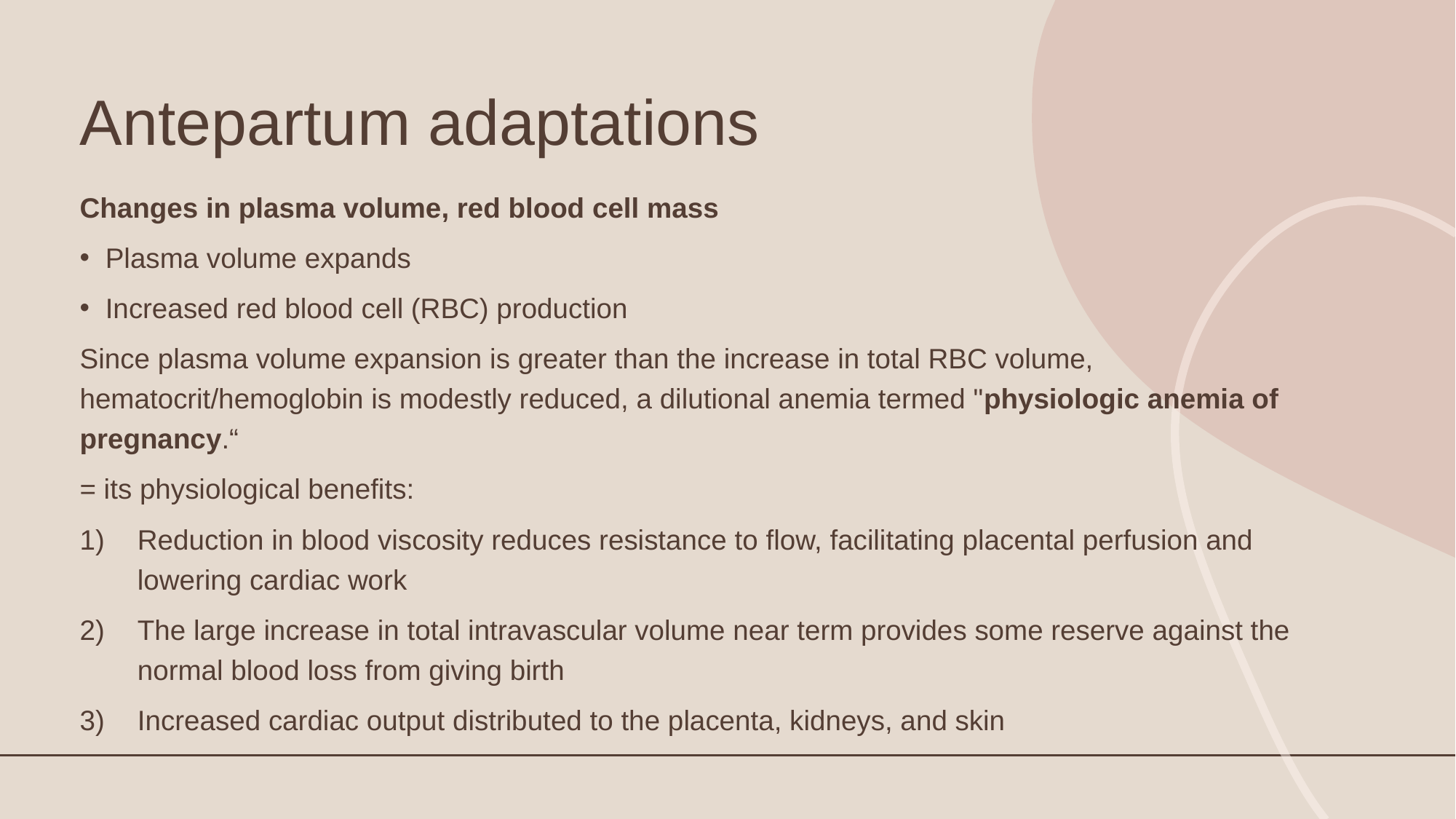

# Antepartum adaptations
Changes in plasma volume, red blood cell mass
Plasma volume expands
Increased red blood cell (RBC) production
Since plasma volume expansion is greater than the increase in total RBC volume, hematocrit/hemoglobin is modestly reduced, a dilutional anemia termed "physiologic anemia of pregnancy.“
= its physiological benefits:
Reduction in blood viscosity reduces resistance to flow, facilitating placental perfusion and lowering cardiac work
The large increase in total intravascular volume near term provides some reserve against the normal blood loss from giving birth
Increased cardiac output distributed to the placenta, kidneys, and skin